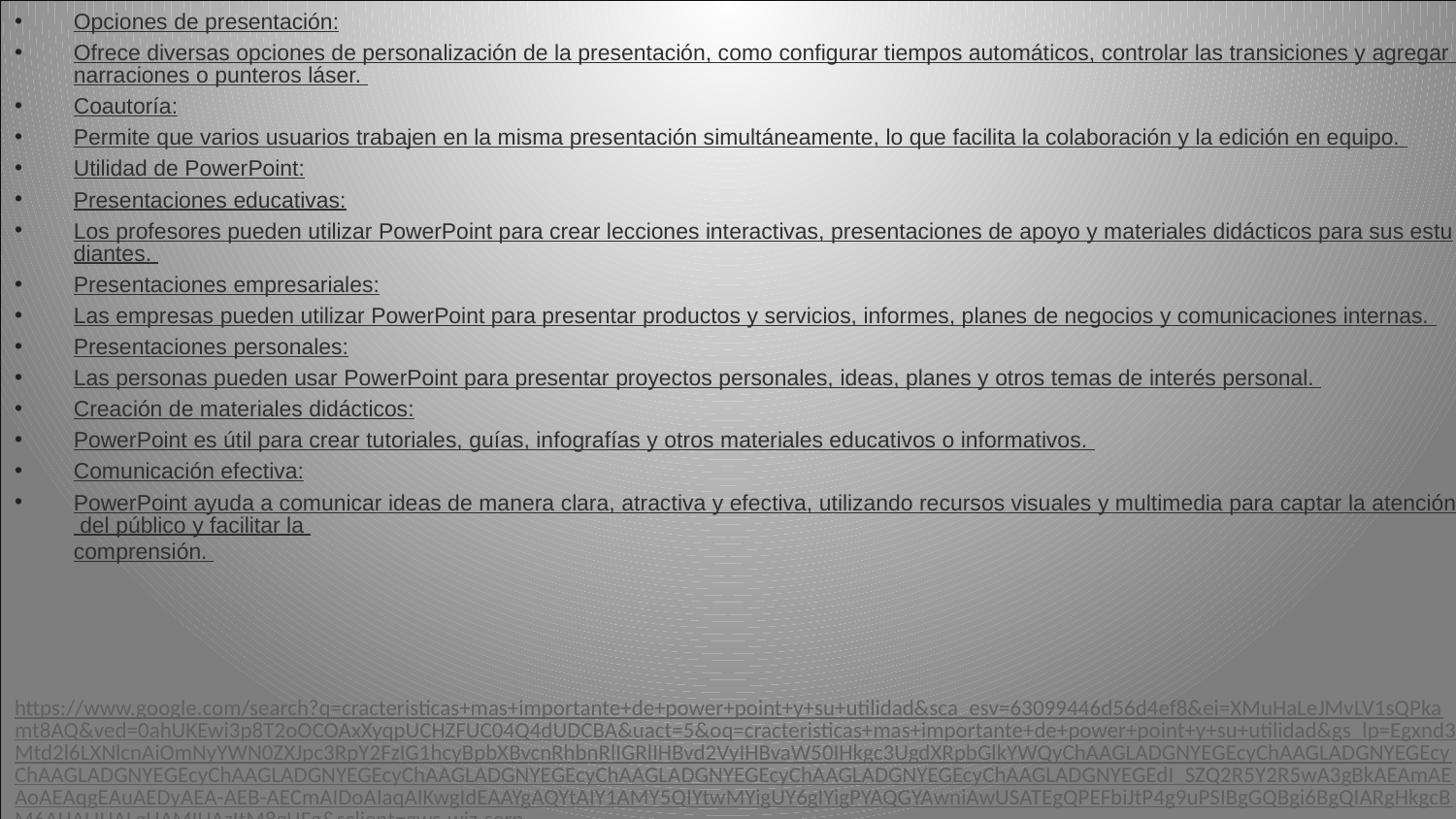

Opciones de presentación:
Ofrece diversas opciones de personalización de la presentación, como configurar tiempos automáticos, controlar las transiciones y agregar narraciones o punteros láser.
Coautoría:
Permite que varios usuarios trabajen en la misma presentación simultáneamente, lo que facilita la colaboración y la edición en equipo.
Utilidad de PowerPoint:
Presentaciones educativas:
Los profesores pueden utilizar PowerPoint para crear lecciones interactivas, presentaciones de apoyo y materiales didácticos para sus estudiantes.
Presentaciones empresariales:
Las empresas pueden utilizar PowerPoint para presentar productos y servicios, informes, planes de negocios y comunicaciones internas.
Presentaciones personales:
Las personas pueden usar PowerPoint para presentar proyectos personales, ideas, planes y otros temas de interés personal.
Creación de materiales didácticos:
PowerPoint es útil para crear tutoriales, guías, infografías y otros materiales educativos o informativos.
Comunicación efectiva:
PowerPoint ayuda a comunicar ideas de manera clara, atractiva y efectiva, utilizando recursos visuales y multimedia para captar la atención del público y facilitar la comprensión.

https://www.google.com/search?q=cracteristicas+mas+importante+de+power+point+y+su+utilidad&sca_esv=63099446d56d4ef8&ei=XMuHaLeJMvLV1sQPkamt8AQ&ved=0ahUKEwi3p8T2oOCOAxXyqpUCHZFUC04Q4dUDCBA&uact=5&oq=cracteristicas+mas+importante+de+power+point+y+su+utilidad&gs_lp=Egxnd3Mtd2l6LXNlcnAiOmNyYWN0ZXJpc3RpY2FzIG1hcyBpbXBvcnRhbnRlIGRlIHBvd2VyIHBvaW50IHkgc3UgdXRpbGlkYWQyChAAGLADGNYEGEcyChAAGLADGNYEGEcyChAAGLADGNYEGEcyChAAGLADGNYEGEcyChAAGLADGNYEGEcyChAAGLADGNYEGEcyChAAGLADGNYEGEcyChAAGLADGNYEGEdI_SZQ2R5Y2R5wA3gBkAEAmAEAoAEAqgEAuAEDyAEA-AEB-AECmAIDoAIaqAIKwgIdEAAYgAQYtAIY1AMY5QIYtwMYigUY6gIYigPYAQGYAwniAwUSATEgQPEFbiJtP4g9uPSIBgGQBgi6BgQIARgHkgcBM6AHALIHALgHAMIHAzItM8gHFg&sclient=gws-wiz-serp